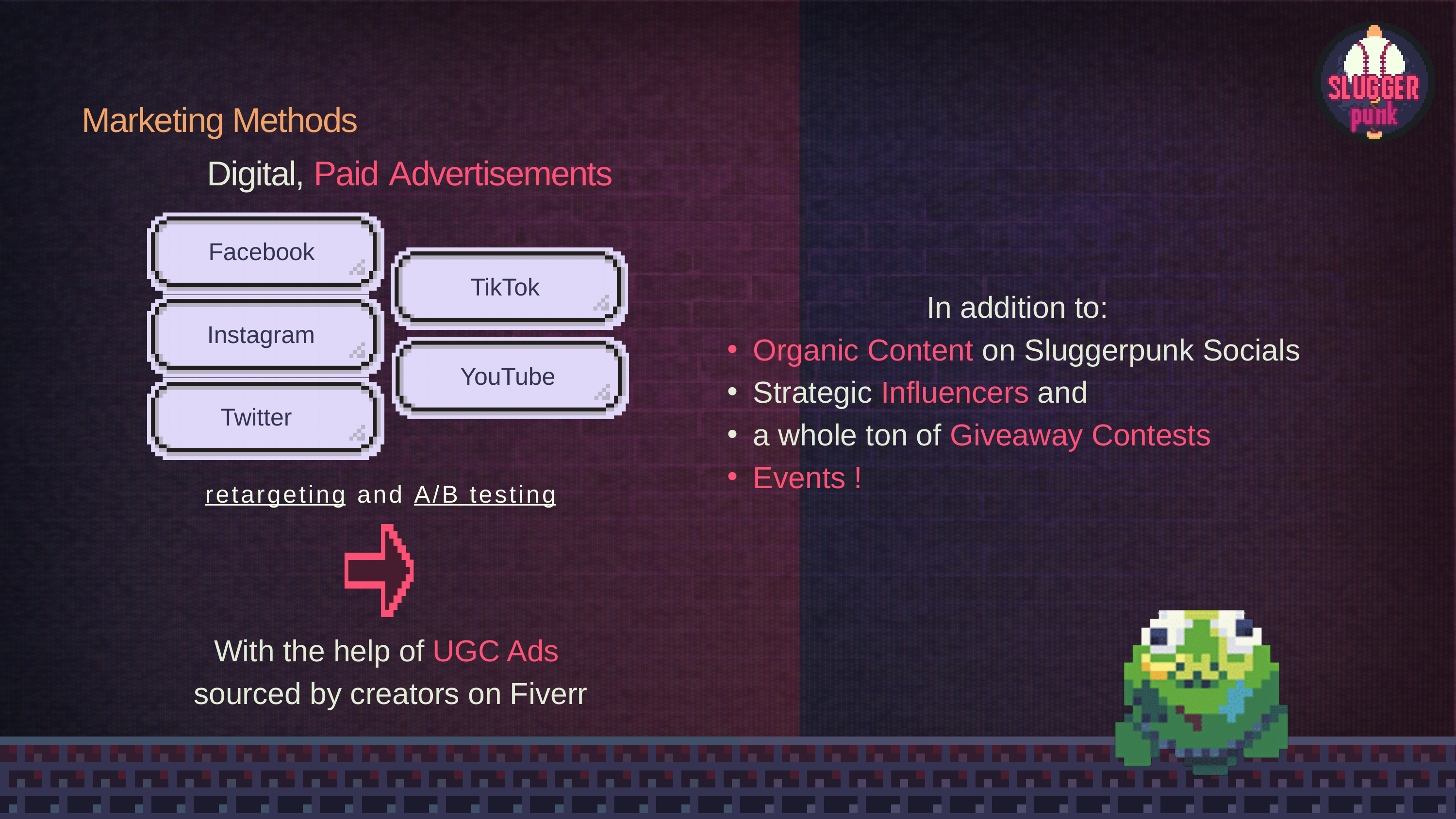

Marketing Methods
Digital, Paid Advertisements

Facebook

TikTok
In addition to:
Organic Content on Sluggerpunk Socials
Strategic Influencers and
a whole ton of Giveaway Contests
Events !

Instagram

YouTube

Twitter
retargeting and A/B testing

With the help of UGC Ads
sourced by creators on Fiverr